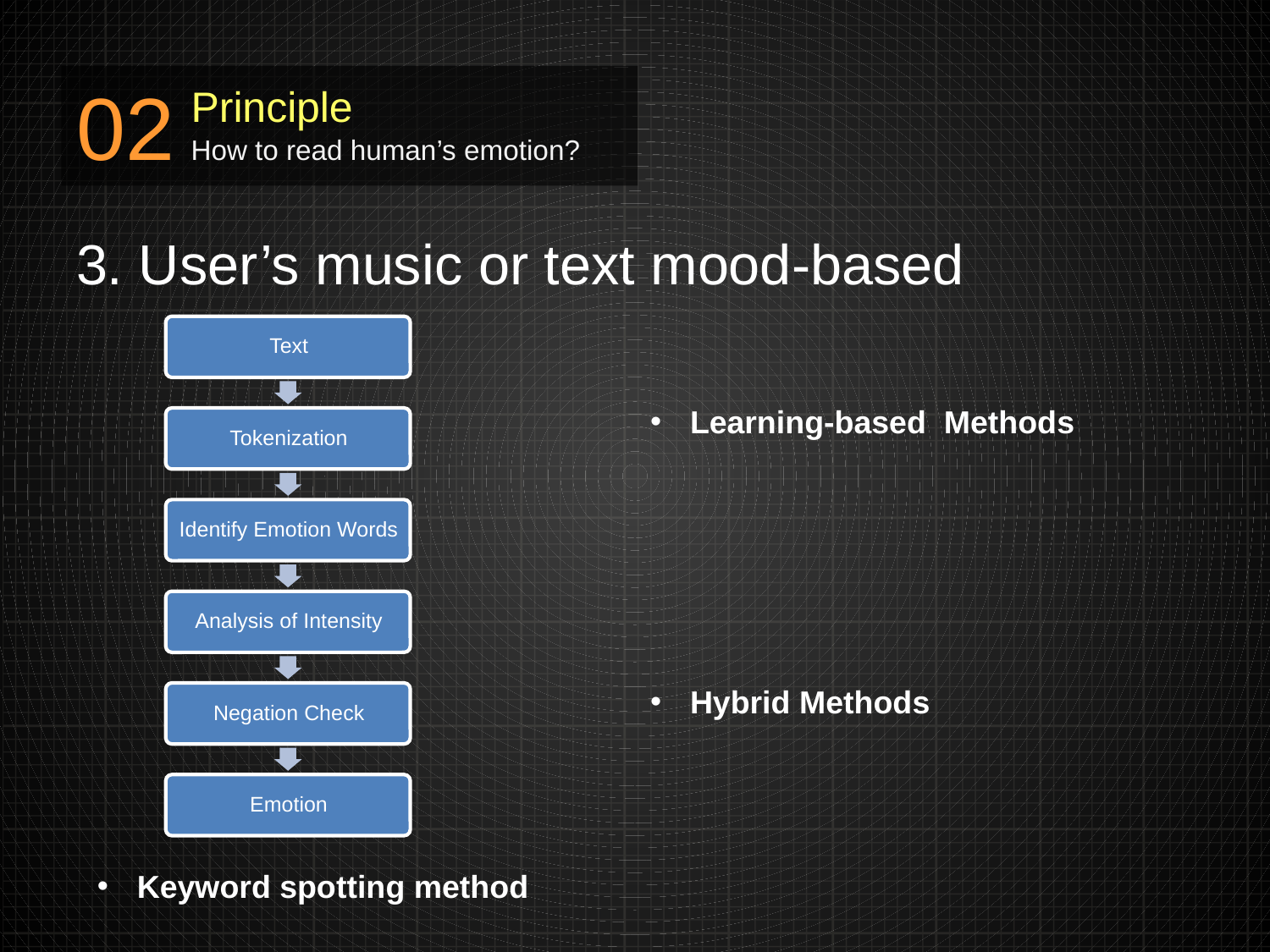

02
Principle
How to read human’s emotion?

3. User’s music or text mood-based

Text

Tokenization

Identify Emotion Words

Analysis of Intensity

Negation Check

Emotion
Learning-based  Methods
Hybrid Methods
Keyword spotting method